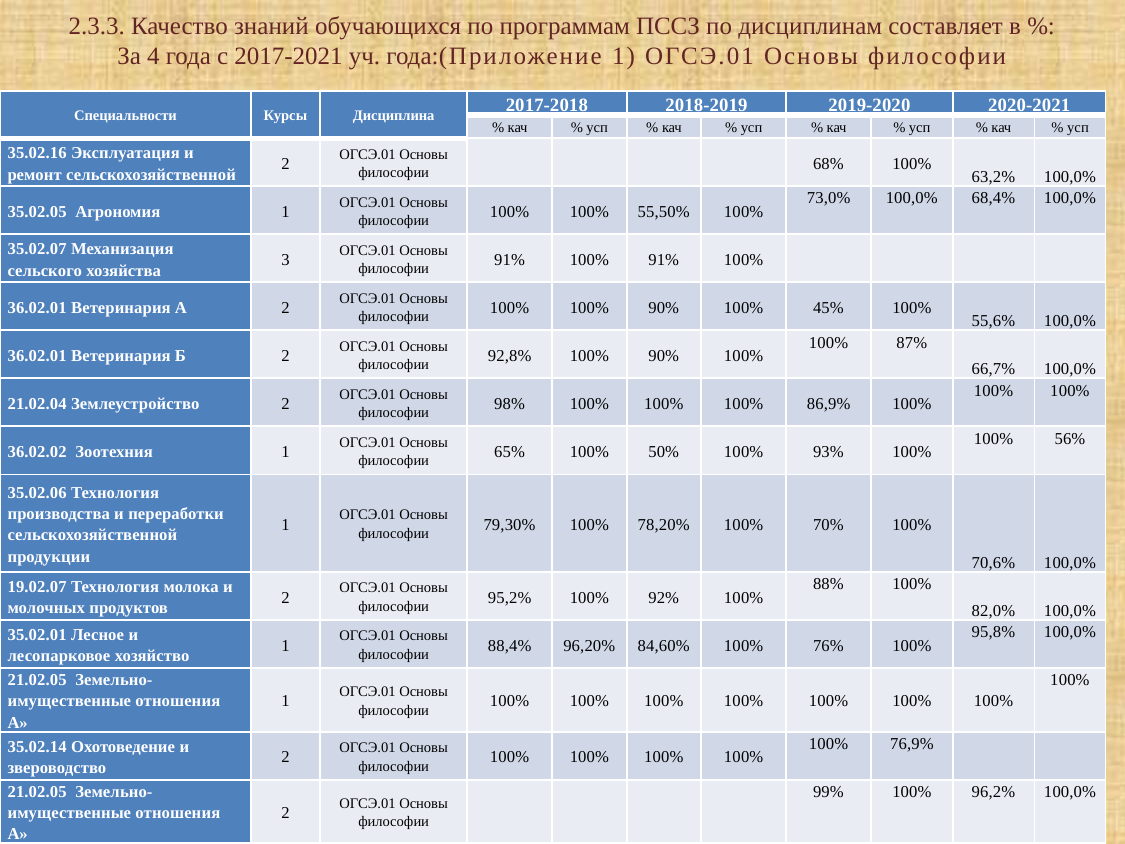

# 2.3.3. Качество знаний обучающихся по программам ПССЗ по дисциплинам составляет в %: За 4 года с 2017-2021 уч. года:(Приложение 1) ОГСЭ.01 Основы философии
| Специальности | Курсы | Дисциплина | 2017-2018 |  | 2018-2019 |  | 2019-2020 |  | 2020-2021 |  |
| --- | --- | --- | --- | --- | --- | --- | --- | --- | --- | --- |
|  |  |  | % кач | % усп | % кач | % усп | % кач | % усп | % кач | % усп |
| 35.02.16 Эксплуатация и ремонт сельскохозяйственной | 2 | ОГСЭ.01 Основы философии |  |  |  |  | 68% | 100% | 63,2% | 100,0% |
| 35.02.05  Агрономия | 1 | ОГСЭ.01 Основы философии | 100% | 100% | 55,50% | 100% | 73,0% | 100,0% | 68,4% | 100,0% |
| 35.02.07 Механизация сельского хозяйства | 3 | ОГСЭ.01 Основы философии | 91% | 100% | 91% | 100% |  |  |  |  |
| 36.02.01 Ветеринария А | 2 | ОГСЭ.01 Основы философии | 100% | 100% | 90% | 100% | 45% | 100% | 55,6% | 100,0% |
| 36.02.01 Ветеринария Б | 2 | ОГСЭ.01 Основы философии | 92,8% | 100% | 90% | 100% | 100% | 87% | 66,7% | 100,0% |
| 21.02.04 Землеустройство | 2 | ОГСЭ.01 Основы философии | 98% | 100% | 100% | 100% | 86,9% | 100% | 100% | 100% |
| 36.02.02  Зоотехния | 1 | ОГСЭ.01 Основы философии | 65% | 100% | 50% | 100% | 93% | 100% | 100% | 56% |
| 35.02.06 Технология производства и переработки сельскохозяйственной продукции | 1 | ОГСЭ.01 Основы философии | 79,30% | 100% | 78,20% | 100% | 70% | 100% | 70,6% | 100,0% |
| 19.02.07 Технология молока и молочных продуктов | 2 | ОГСЭ.01 Основы философии | 95,2% | 100% | 92% | 100% | 88% | 100% | 82,0% | 100,0% |
| 35.02.01 Лесное и лесопарковое хозяйство | 1 | ОГСЭ.01 Основы философии | 88,4% | 96,20% | 84,60% | 100% | 76% | 100% | 95,8% | 100,0% |
| 21.02.05 Земельно-имущественные отношения А» | 1 | ОГСЭ.01 Основы философии | 100% | 100% | 100% | 100% | 100% | 100% | 100% | 100% |
| 35.02.14 Охотоведение и звероводство | 2 | ОГСЭ.01 Основы философии | 100% | 100% | 100% | 100% | 100% | 76,9% |  |  |
| 21.02.05 Земельно-имущественные отношения А» | 2 | ОГСЭ.01 Основы философии |  |  |  |  | 99% | 100% | 96,2% | 100,0% |
| Итого |  |  | 91,8% | 99,6% | 84,6% | 100% | 83,2% | 96,9% | 81,7% | 96% |